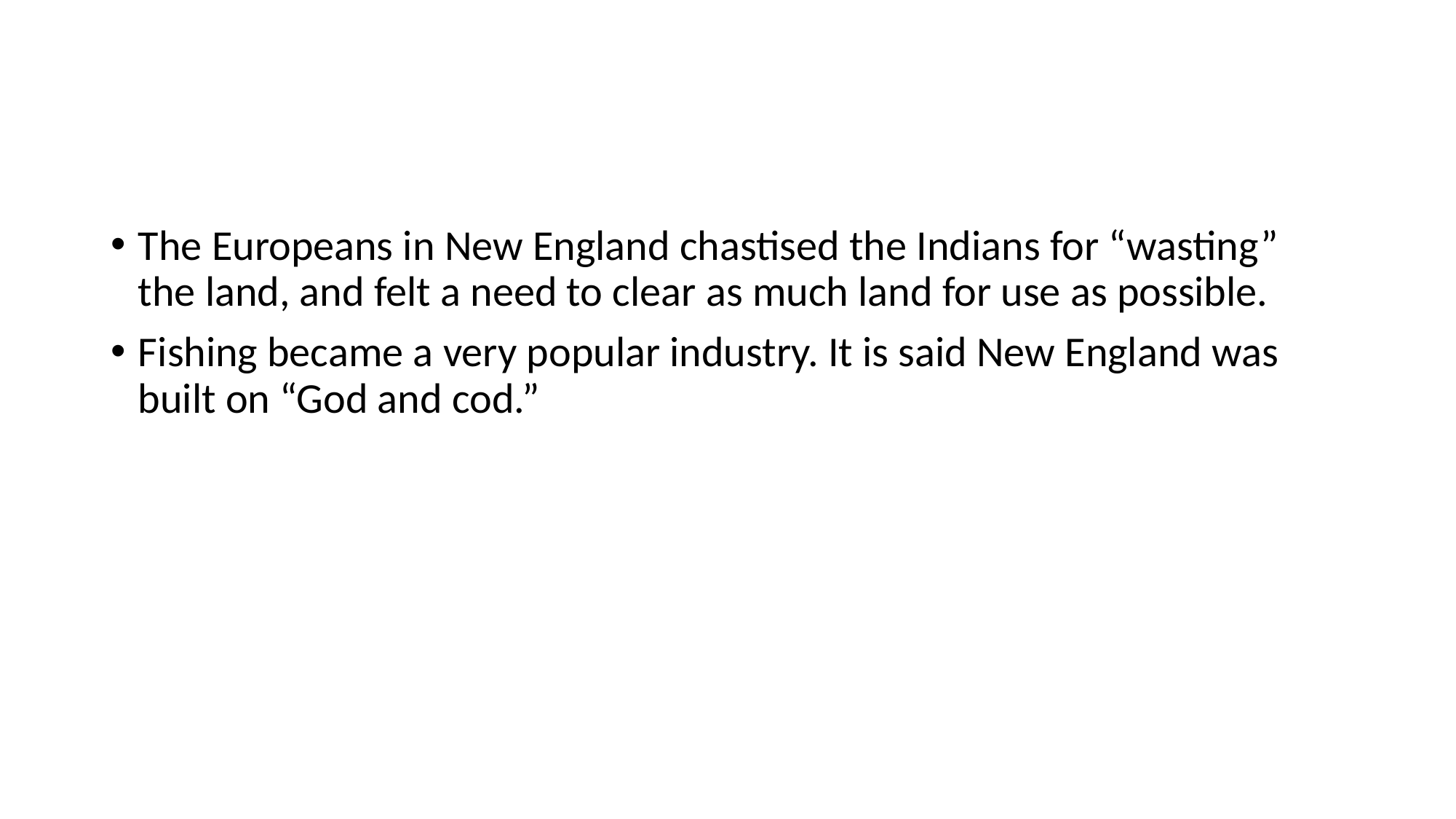

#
The Europeans in New England chastised the Indians for “wasting” the land, and felt a need to clear as much land for use as possible.
Fishing became a very popular industry. It is said New England was built on “God and cod.”